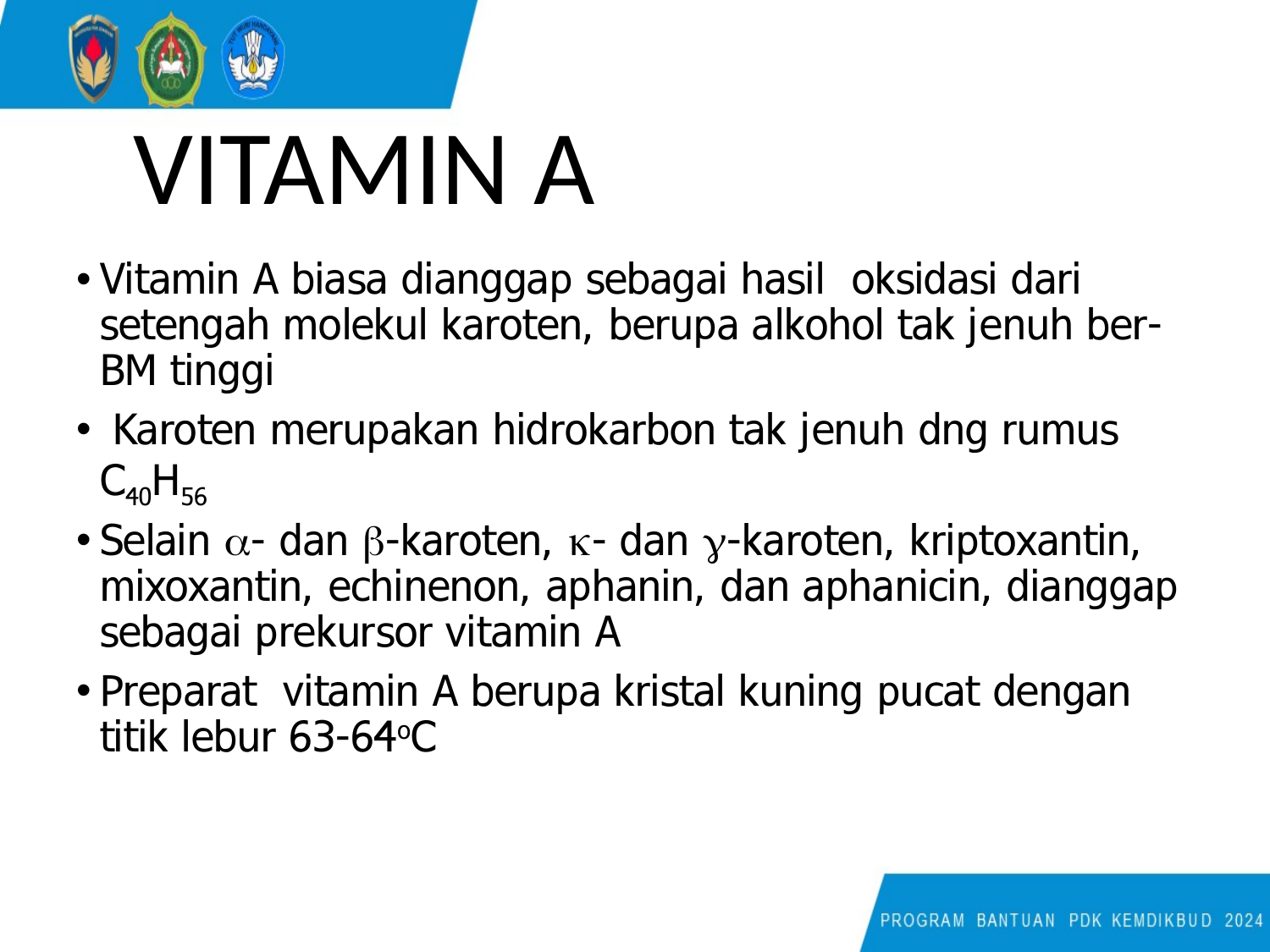

# VITAMIN A
Vitamin A biasa dianggap sebagai hasil  oksidasi dari setengah molekul karoten, berupa alkohol tak jenuh ber-BM tinggi
 Karoten merupakan hidrokarbon tak jenuh dng rumus C40H56
Selain α- dan β-karoten, κ- dan γ-karoten, kriptoxantin, mixoxantin, echinenon, aphanin, dan aphanicin, dianggap sebagai prekursor vitamin A
Preparat  vitamin A berupa kristal kuning pucat dengan titik lebur 63-64oC